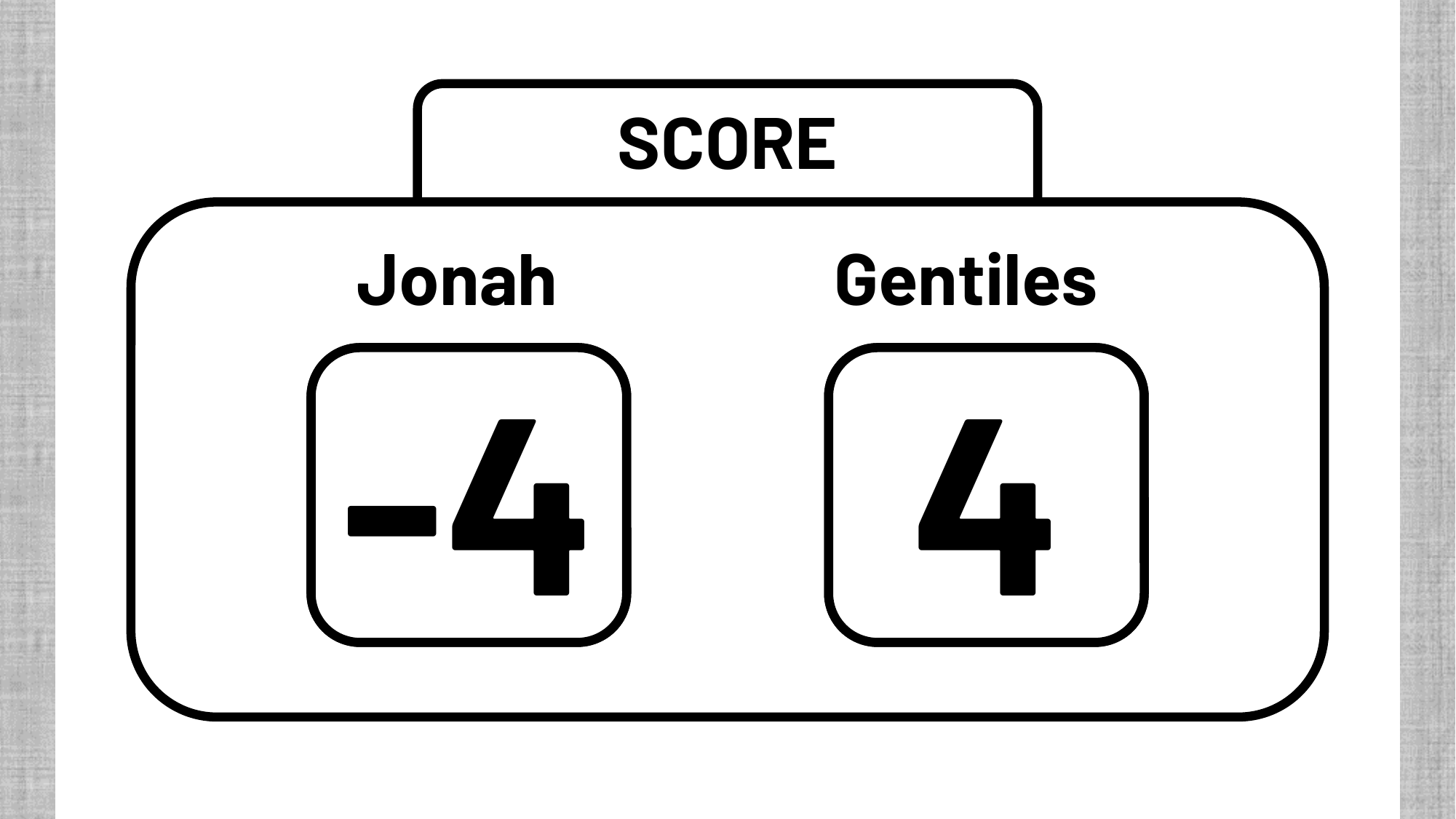

SCORE
Jonah                   Gentiles
-3
-4
3
4